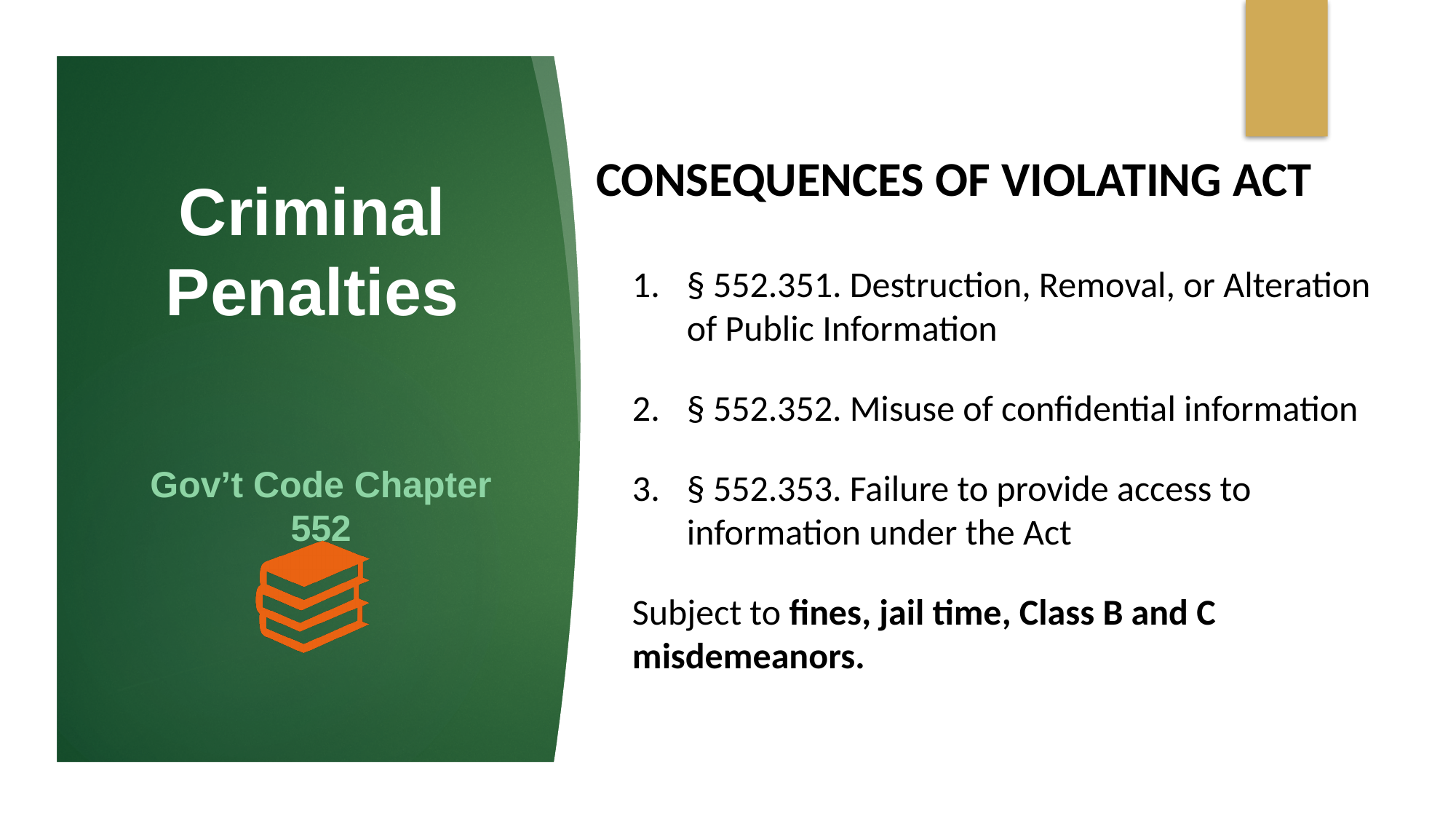

# Criminal Penalties
CONSEQUENCES OF VIOLATING ACT
§ 552.351. Destruction, Removal, or Alteration of Public Information
§ 552.352. Misuse of confidential information
§ 552.353. Failure to provide access to information under the Act
Subject to fines, jail time, Class B and C misdemeanors.
Gov’t Code Chapter 552